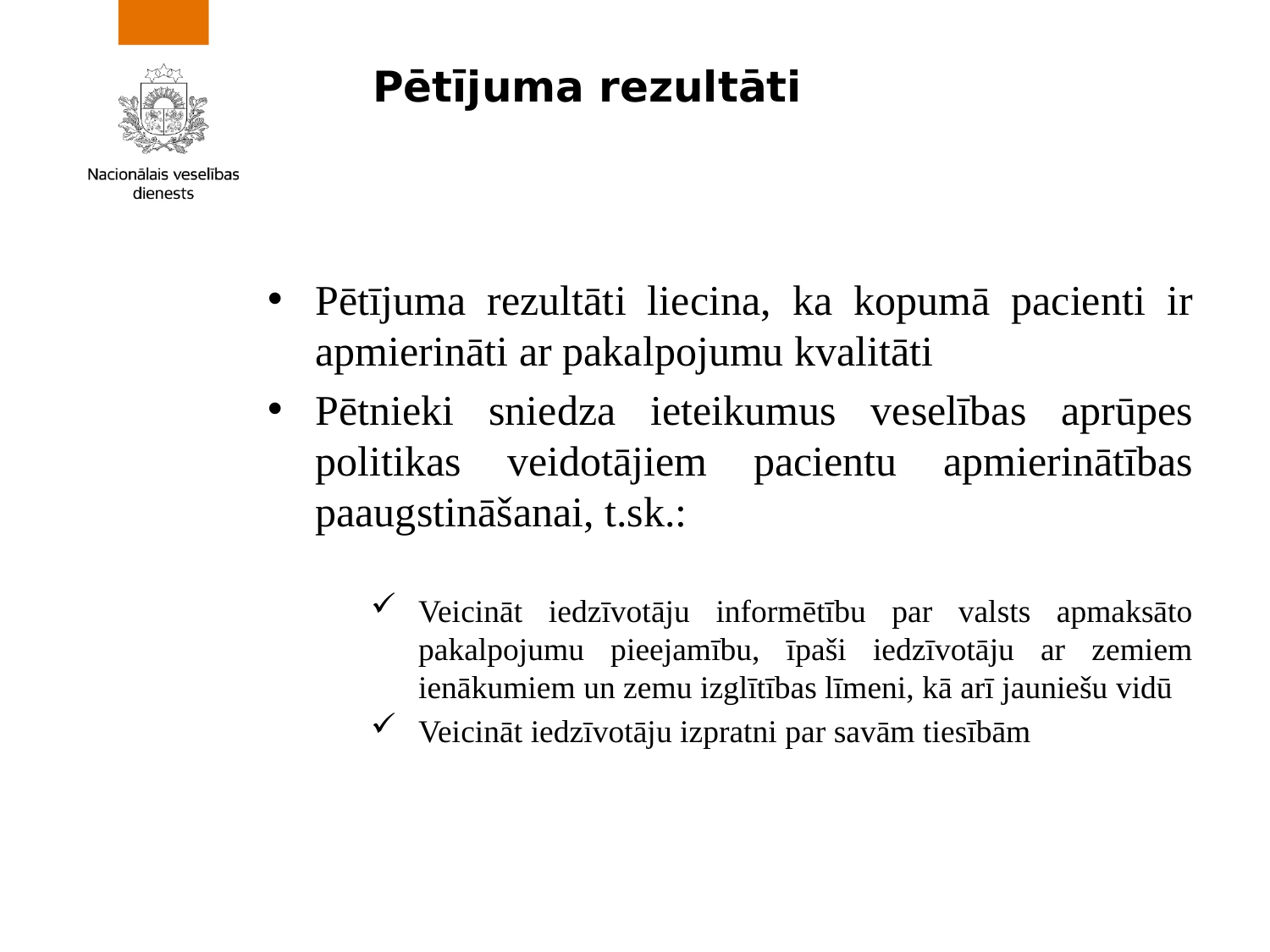

# Pētījuma rezultāti

Pētījuma rezultāti liecina, ka kopumā pacienti ir apmierināti ar pakalpojumu kvalitāti
Pētnieki sniedza ieteikumus veselības aprūpes politikas veidotājiem pacientu apmierinātības paaugstināšanai, t.sk.:

Veicināt iedzīvotāju informētību par valsts apmaksāto pakalpojumu pieejamību, īpaši iedzīvotāju ar zemiem ienākumiem un zemu izglītības līmeni, kā arī jauniešu vidū
Veicināt iedzīvotāju izpratni par savām tiesībām